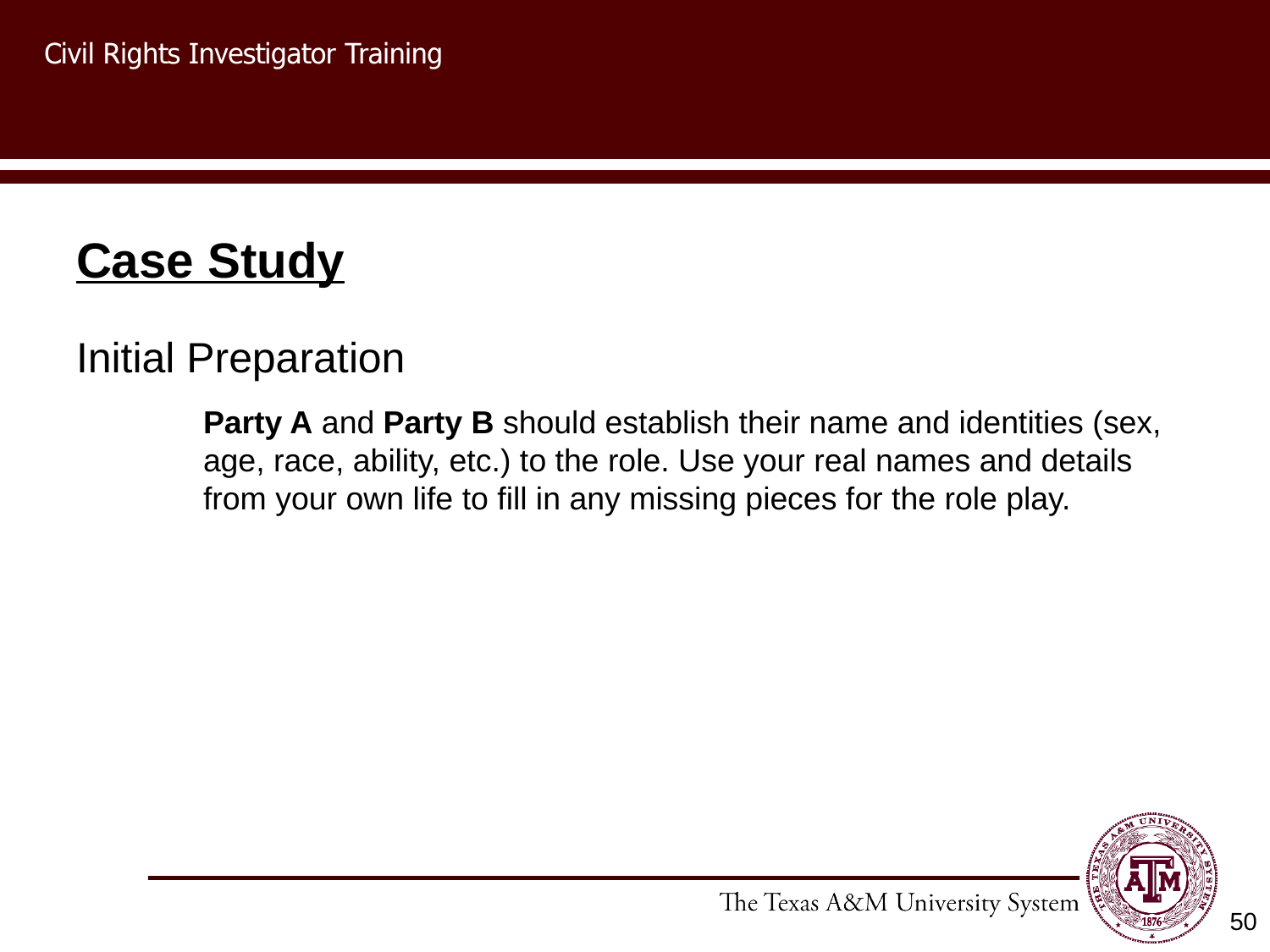

# Civil Rights Investigator Training
Case Study

Initial Preparation

	Party A and Party B should establish their name and identities (sex, 	age, race, ability, etc.) to the role. Use your real names and details 	from your own life to fill in any missing pieces for the role play.

50